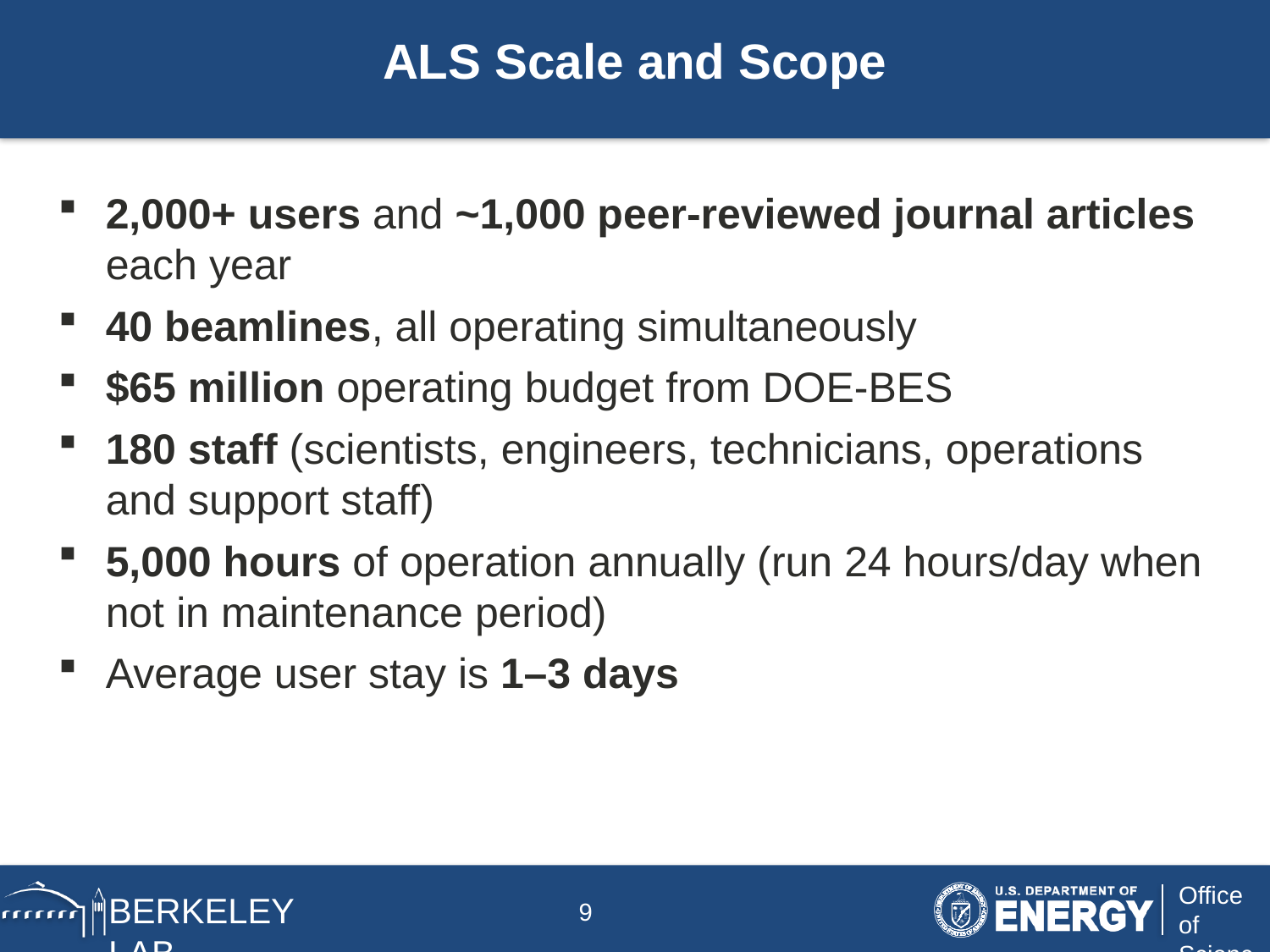

# ALS Scale and Scope
2,000+ users and ~1,000 peer-reviewed journal articles each year
40 beamlines, all operating simultaneously
$65 million operating budget from DOE-BES
180 staff (scientists, engineers, technicians, operations and support staff)
5,000 hours of operation annually (run 24 hours/day when not in maintenance period)
Average user stay is 1–3 days